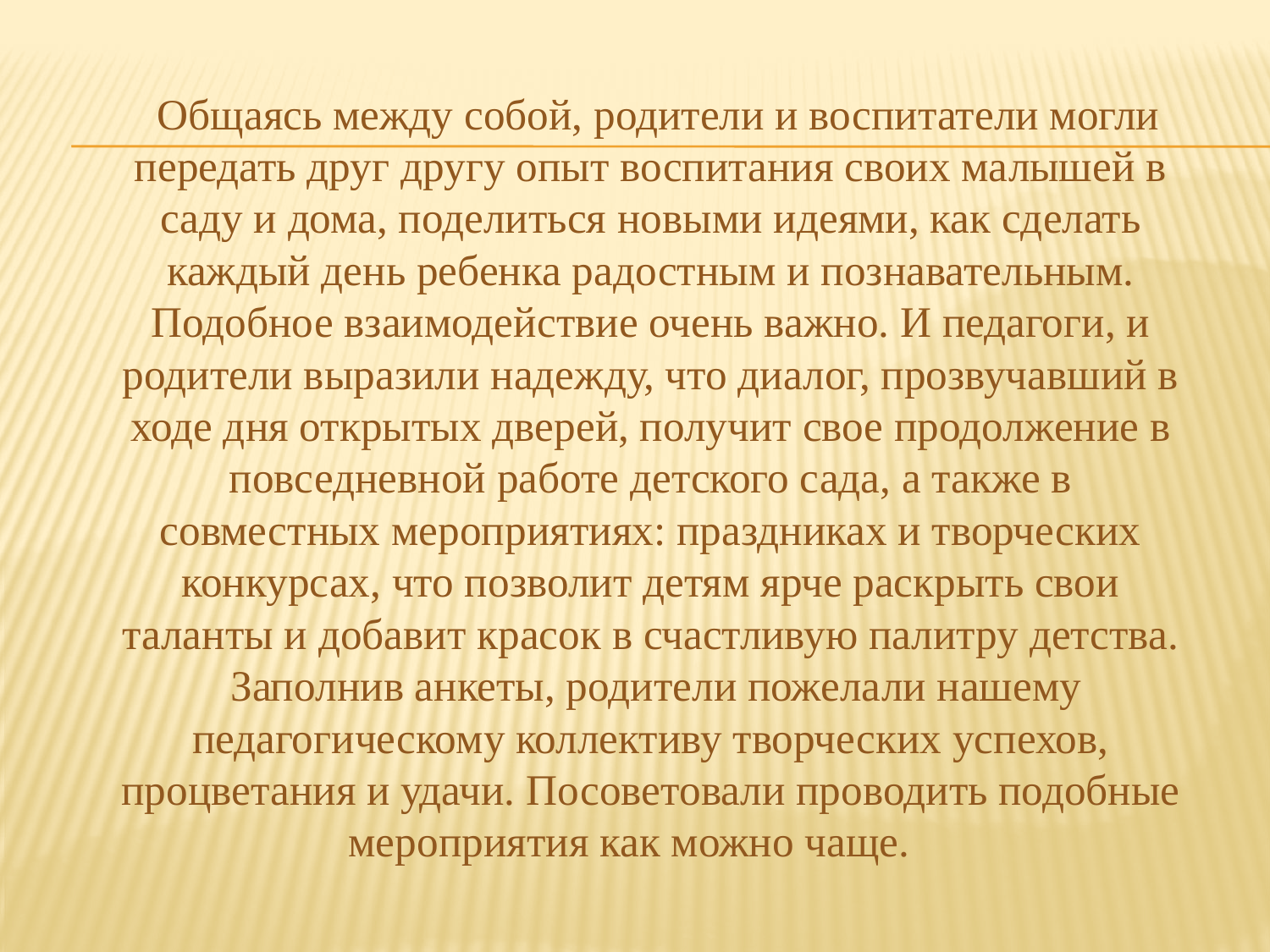

# Общаясь между собой, родители и воспитатели могли передать друг другу опыт воспитания своих малышей в саду и дома, поделиться новыми идеями, как сделать каждый день ребенка радостным и познавательным. Подобное взаимодействие очень важно. И педагоги, и родители выразили надежду, что диалог, прозвучавший в ходе дня открытых дверей, получит свое продолжение в повседневной работе детского сада, а также в совместных мероприятиях: праздниках и творческих конкурсах, что позволит детям ярче раскрыть свои таланты и добавит красок в счастливую палитру детства. Заполнив анкеты, родители пожелали нашему педагогическому коллективу творческих успехов, процветания и удачи. Посоветовали проводить подобные мероприятия как можно чаще.